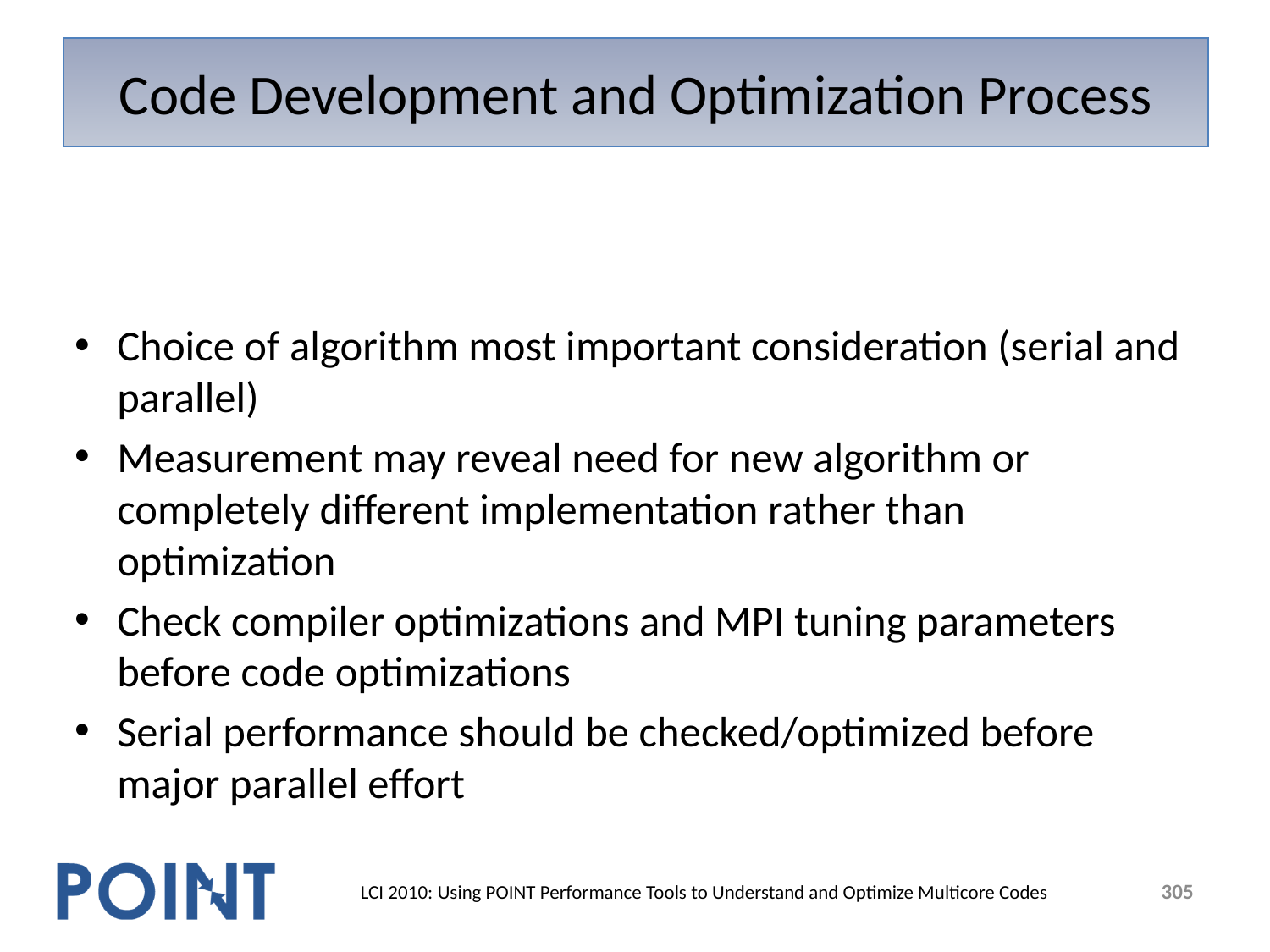

# Code Development and Optimization Process

Choice of algorithm most important consideration (serial and parallel)
Measurement may reveal need for new algorithm or completely different implementation rather than optimization
Check compiler optimizations and MPI tuning parameters before code optimizations
Serial performance should be checked/optimized before major parallel effort

305